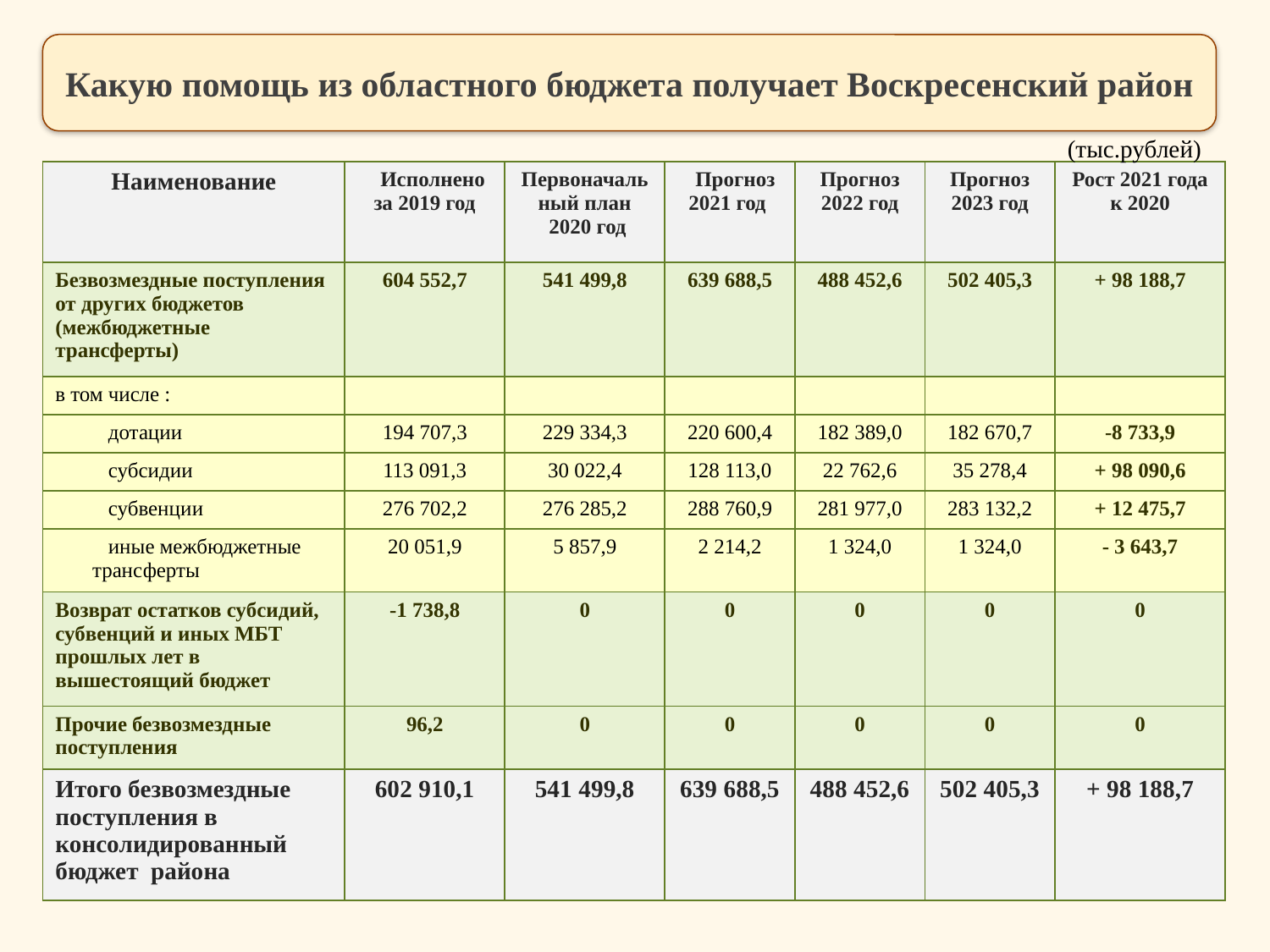

Какую помощь из областного бюджета получает Воскресенский район

(тыс.рублей)
млн.рублей
| Наименование | Исполнено за 2019 год | Первоначальный план 2020 год | Прогноз 2021 год | Прогноз 2022 год | Прогноз 2023 год | Рост 2021 года к 2020 |
| --- | --- | --- | --- | --- | --- | --- |
| Безвозмездные поступления от других бюджетов (межбюджетные трансферты) | 604 552,7 | 541 499,8 | 639 688,5 | 488 452,6 | 502 405,3 | + 98 188,7 |
| в том числе : |  |  |  |  |  |  |
| дотации | 194 707,3 | 229 334,3 | 220 600,4 | 182 389,0 | 182 670,7 | -8 733,9 |
| субсидии | 113 091,3 | 30 022,4 | 128 113,0 | 22 762,6 | 35 278,4 | + 98 090,6 |
| субвенции | 276 702,2 | 276 285,2 | 288 760,9 | 281 977,0 | 283 132,2 | + 12 475,7 |
| иные межбюджетные трансферты | 20 051,9 | 5 857,9 | 2 214,2 | 1 324,0 | 1 324,0 | - 3 643,7 |
| Возврат остатков субсидий, субвенций и иных МБТ прошлых лет в вышестоящий бюджет | -1 738,8 | 0 | 0 | 0 | 0 | 0 |
| Прочие безвозмездные поступления | 96,2 | 0 | 0 | 0 | 0 | 0 |
| Итого безвозмездные поступления в консолидированный бюджет района | 602 910,1 | 541 499,8 | 639 688,5 | 488 452,6 | 502 405,3 | + 98 188,7 |